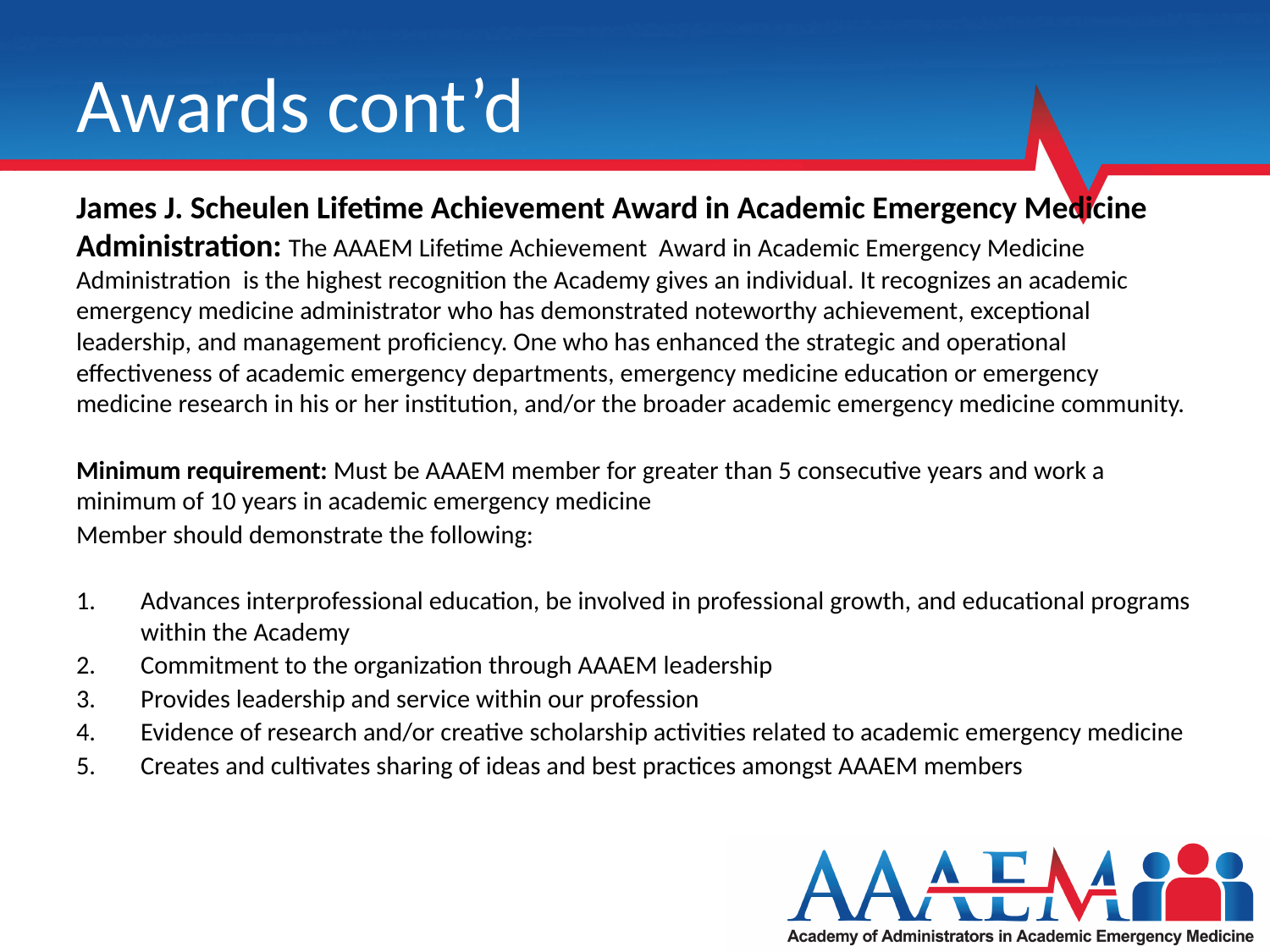

# Awards cont’d
James J. Scheulen Lifetime Achievement Award in Academic Emergency Medicine Administration: The AAAEM Lifetime Achievement  Award in Academic Emergency Medicine Administration  is the highest recognition the Academy gives an individual. It recognizes an academic emergency medicine administrator who has demonstrated noteworthy achievement, exceptional leadership, and management proficiency. One who has enhanced the strategic and operational effectiveness of academic emergency departments, emergency medicine education or emergency medicine research in his or her institution, and/or the broader academic emergency medicine community.

Minimum requirement: Must be AAAEM member for greater than 5 consecutive years and work a minimum of 10 years in academic emergency medicine
Member should demonstrate the following:

Advances interprofessional education, be involved in professional growth, and educational programs within the Academy
Commitment to the organization through AAAEM leadership
Provides leadership and service within our profession
Evidence of research and/or creative scholarship activities related to academic emergency medicine
Creates and cultivates sharing of ideas and best practices amongst AAAEM members